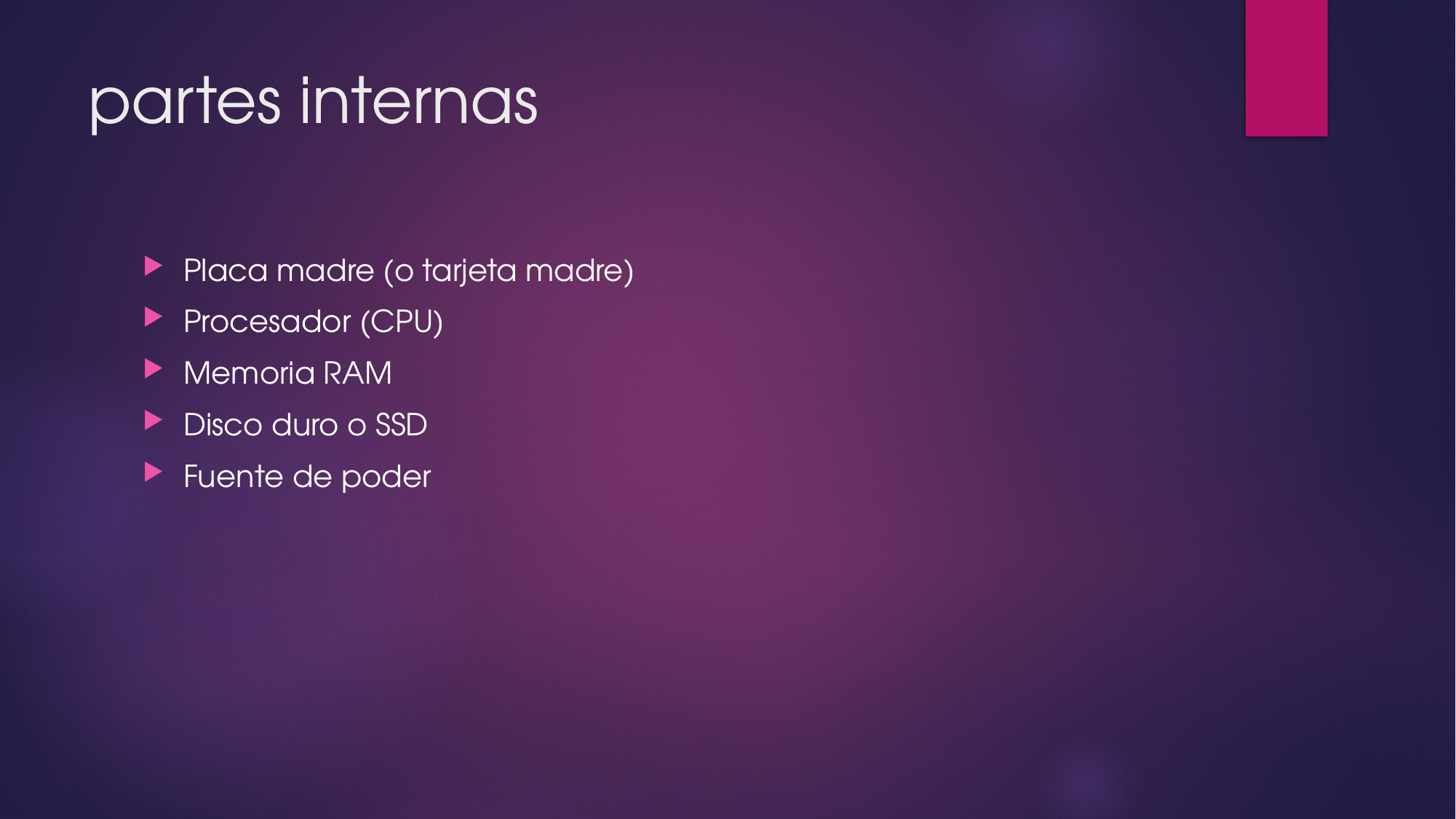

# partes internas
Placa madre (o tarjeta madre)
Procesador (CPU)
Memoria RAM
Disco duro o SSD
Fuente de poder